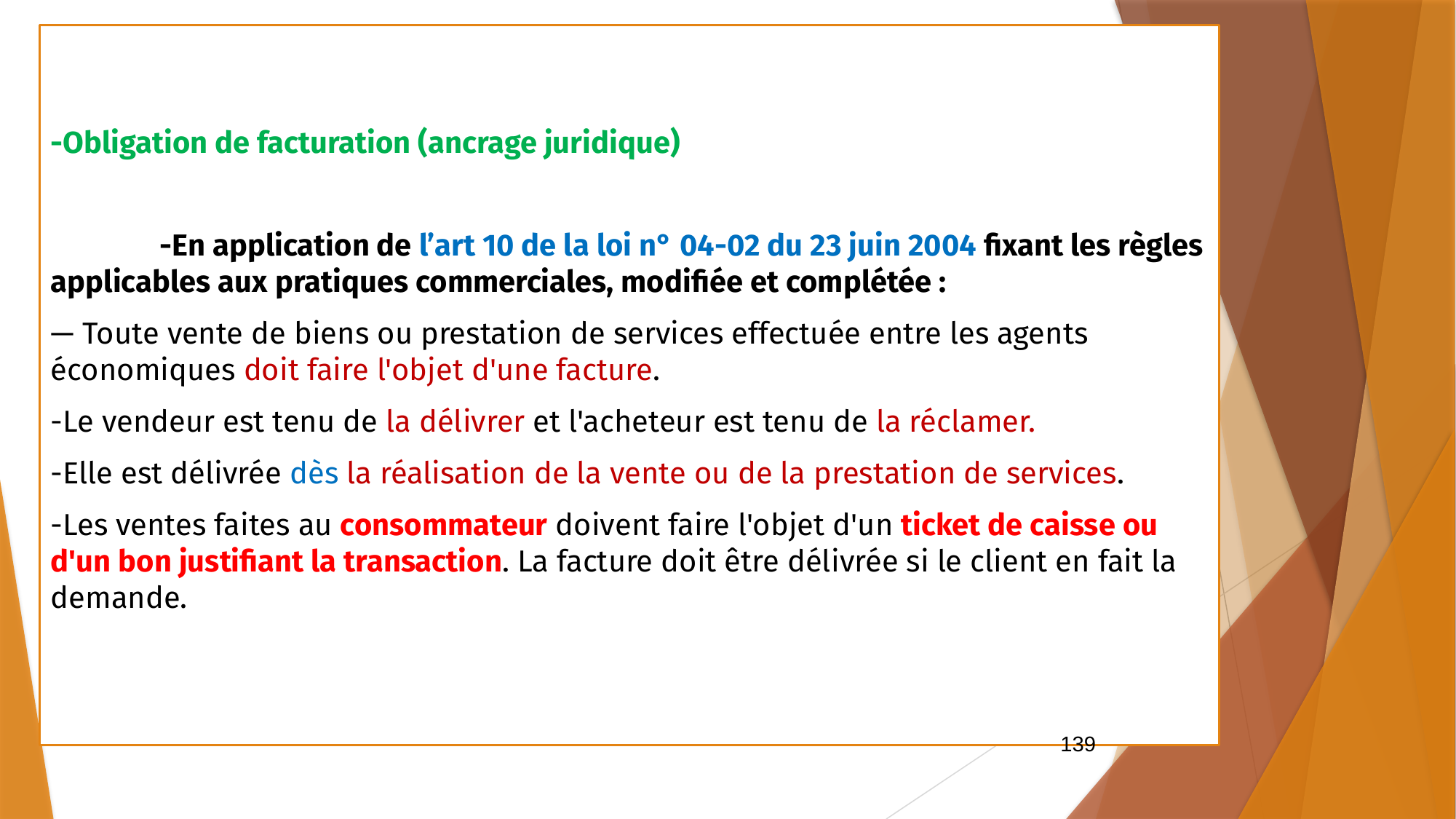

-Obligation de facturation (ancrage juridique)

	-En application de l’art 10 de la loi n° 04-02 du 23 juin 2004 fixant les règles applicables aux pratiques commerciales, modifiée et complétée :
— Toute vente de biens ou prestation de services effectuée entre les agents économiques doit faire l'objet d'une facture.
-Le vendeur est tenu de la délivrer et l'acheteur est tenu de la réclamer.
-Elle est délivrée dès la réalisation de la vente ou de la prestation de services.
-Les ventes faites au consommateur doivent faire l'objet d'un ticket de caisse ou d'un bon justifiant la transaction. La facture doit être délivrée si le client en fait la demande.

139